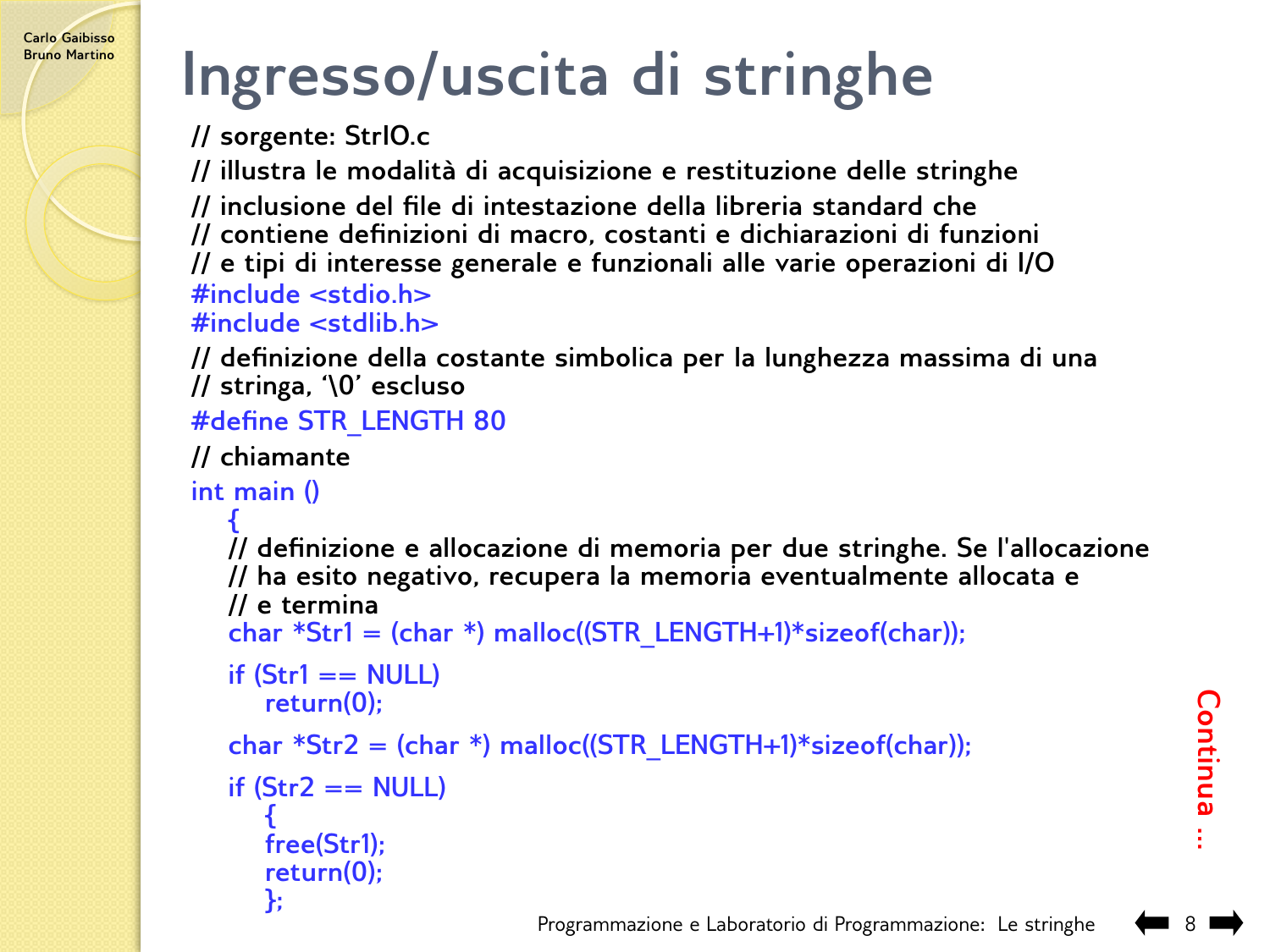

# Ingresso/uscita di stringhe
// sorgente: StrIO.c
// illustra le modalità di acquisizione e restituzione delle stringhe
// inclusione del file di intestazione della libreria standard che
// contiene definizioni di macro, costanti e dichiarazioni di funzioni
// e tipi di interesse generale e funzionali alle varie operazioni di I/O
#include <stdio.h>
#include <stdlib.h>
// definizione della costante simbolica per la lunghezza massima di una
// stringa, ‘\0’ escluso
#define STR_LENGTH 80
// chiamante
int main ()
	{
	// definizione e allocazione di memoria per due stringhe. Se l'allocazione
    	// ha esito negativo, recupera la memoria eventualmente allocata e
	// e termina
  	char *Str1 = (char *) malloc((STR_LENGTH+1)*sizeof(char));
	if (Str1 == NULL)
		return(0);
  	char *Str2 = (char *) malloc((STR_LENGTH+1)*sizeof(char));
	if (Str2 == NULL)
		{
		free(Str1);
		return(0);
    		};
Continua …
Programmazione e Laboratorio di Programmazione:  Le stringhe
8